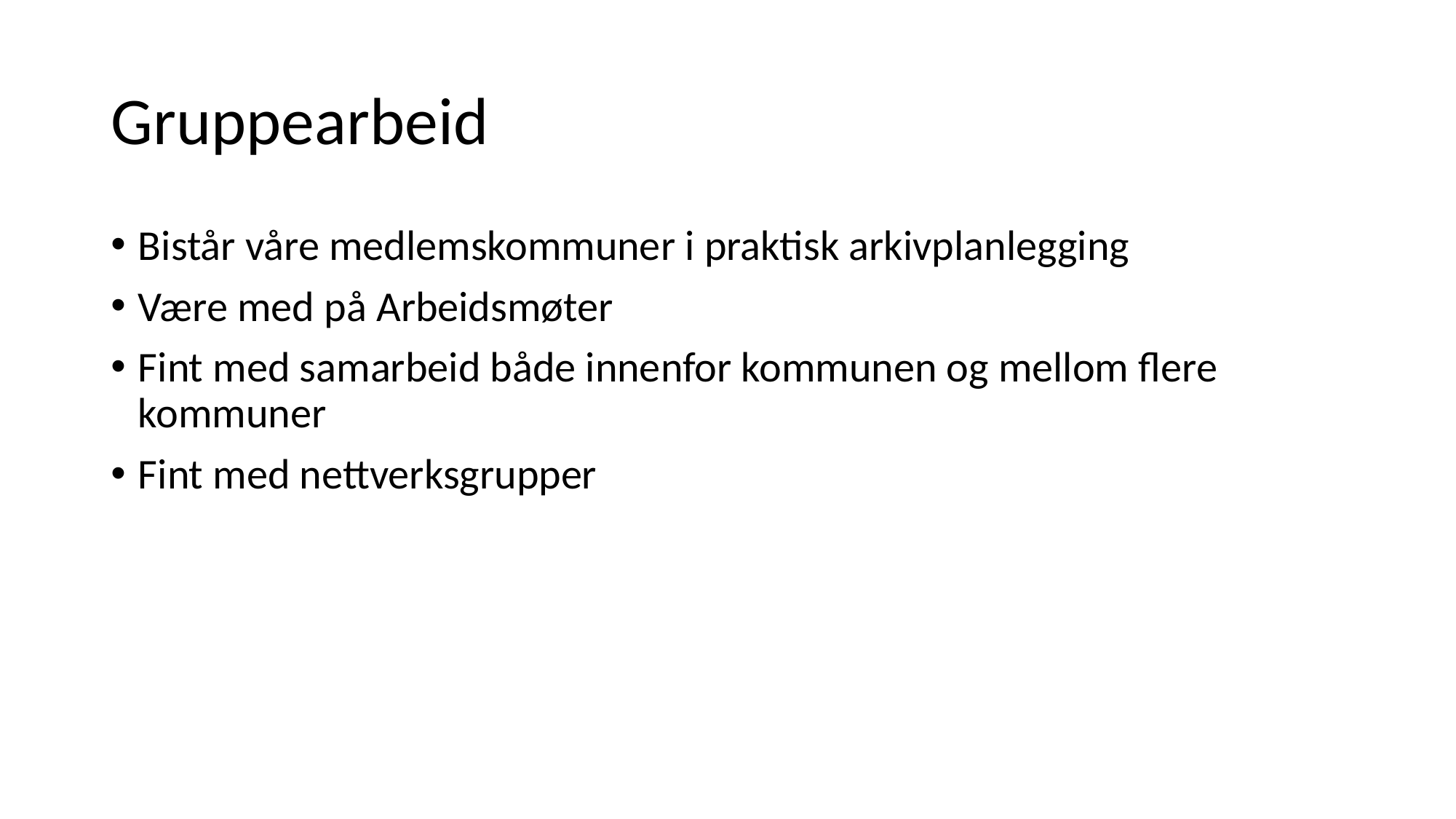

# Gruppearbeid
Bistår våre medlemskommuner i praktisk arkivplanlegging
Være med på Arbeidsmøter
Fint med samarbeid både innenfor kommunen og mellom flere kommuner
Fint med nettverksgrupper